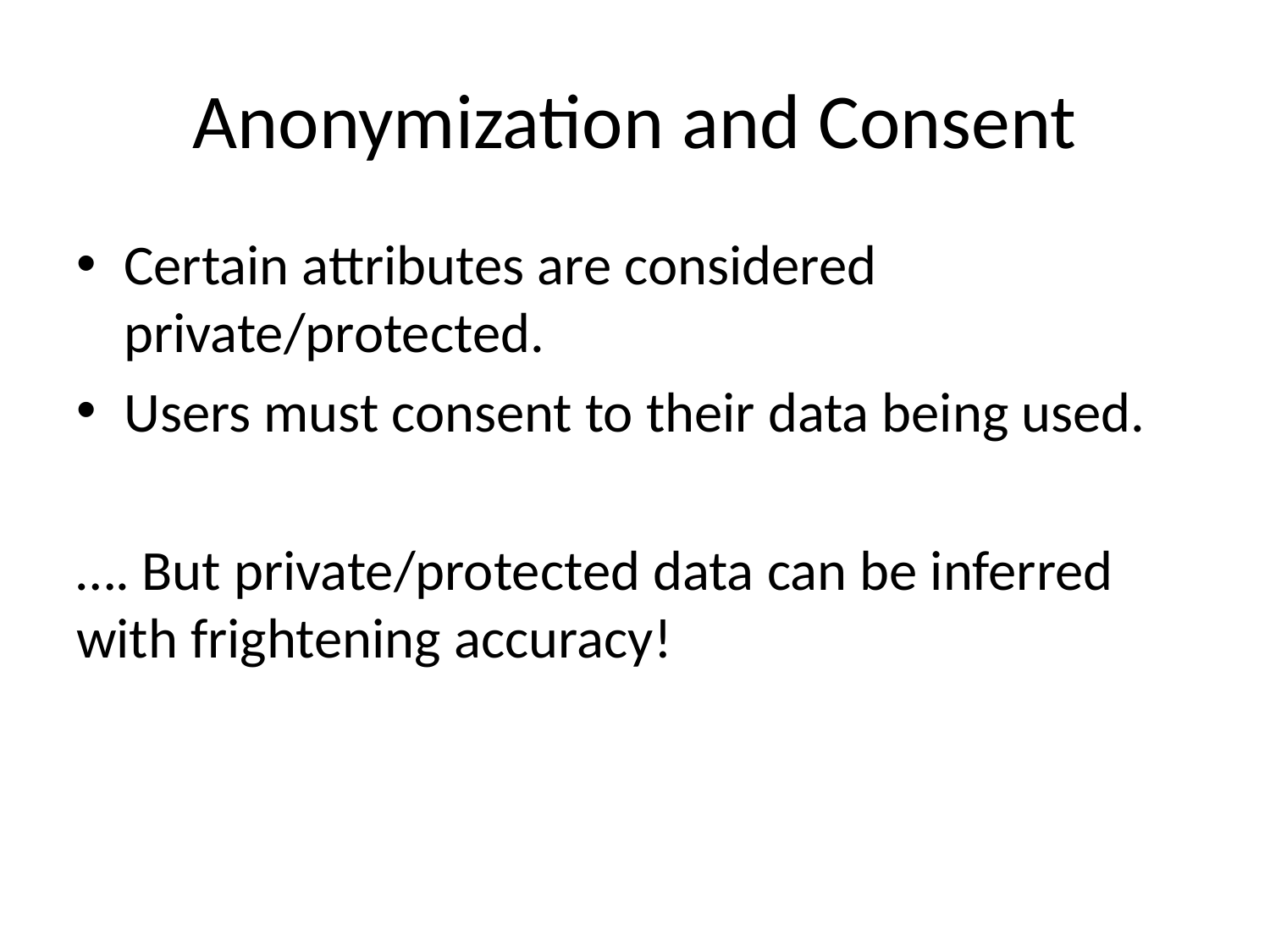

# Anonymization and Consent
Certain attributes are considered private/protected.
Users must consent to their data being used.

…. But private/protected data can be inferred with frightening accuracy!